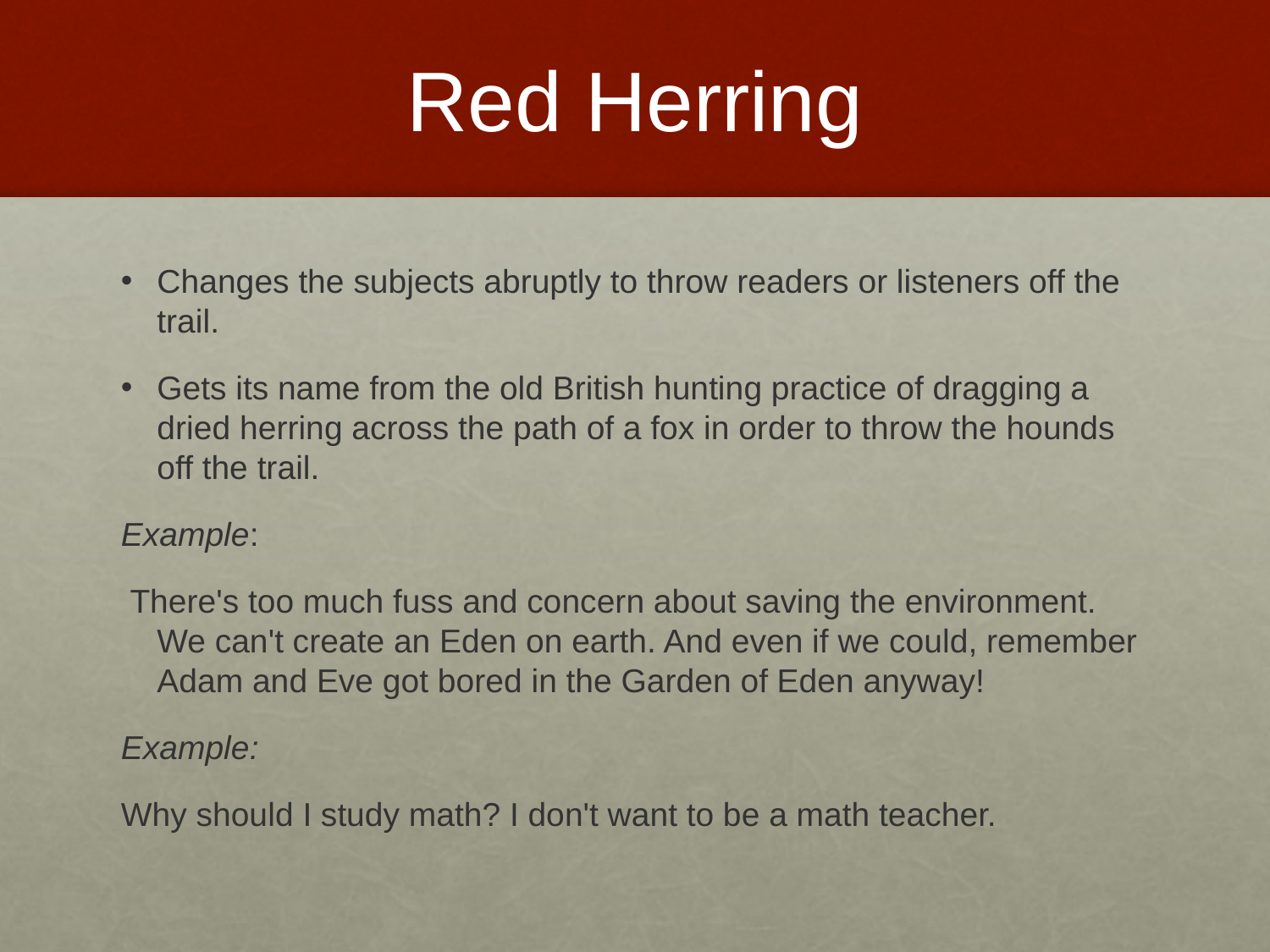

# Red Herring
Changes the subjects abruptly to throw readers or listeners off the trail.
Gets its name from the old British hunting practice of dragging a dried herring across the path of a fox in order to throw the hounds off the trail.
Example:
 There's too much fuss and concern about saving the environment. We can't create an Eden on earth. And even if we could, remember Adam and Eve got bored in the Garden of Eden anyway!
Example:
Why should I study math? I don't want to be a math teacher.